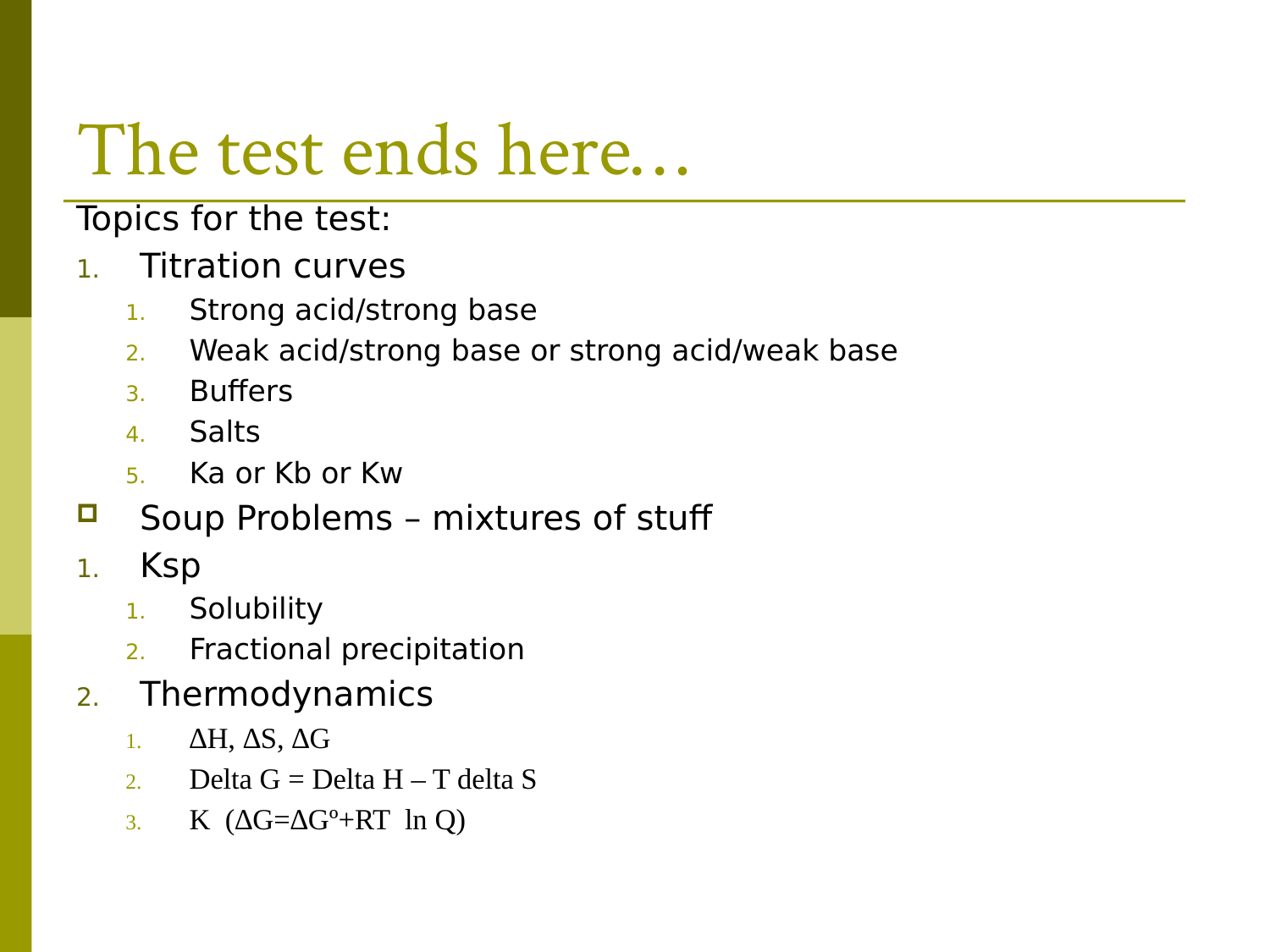

# The test ends here…
Topics for the test:
Titration curves
Strong acid/strong base
Weak acid/strong base or strong acid/weak base
Buffers
Salts
Ka or Kb or Kw
Soup Problems – mixtures of stuff
Ksp
Solubility
Fractional precipitation
Thermodynamics
∆H, ∆S, ∆G
Delta G = Delta H – T delta S
K  (∆G=∆Gº+RT  ln Q)